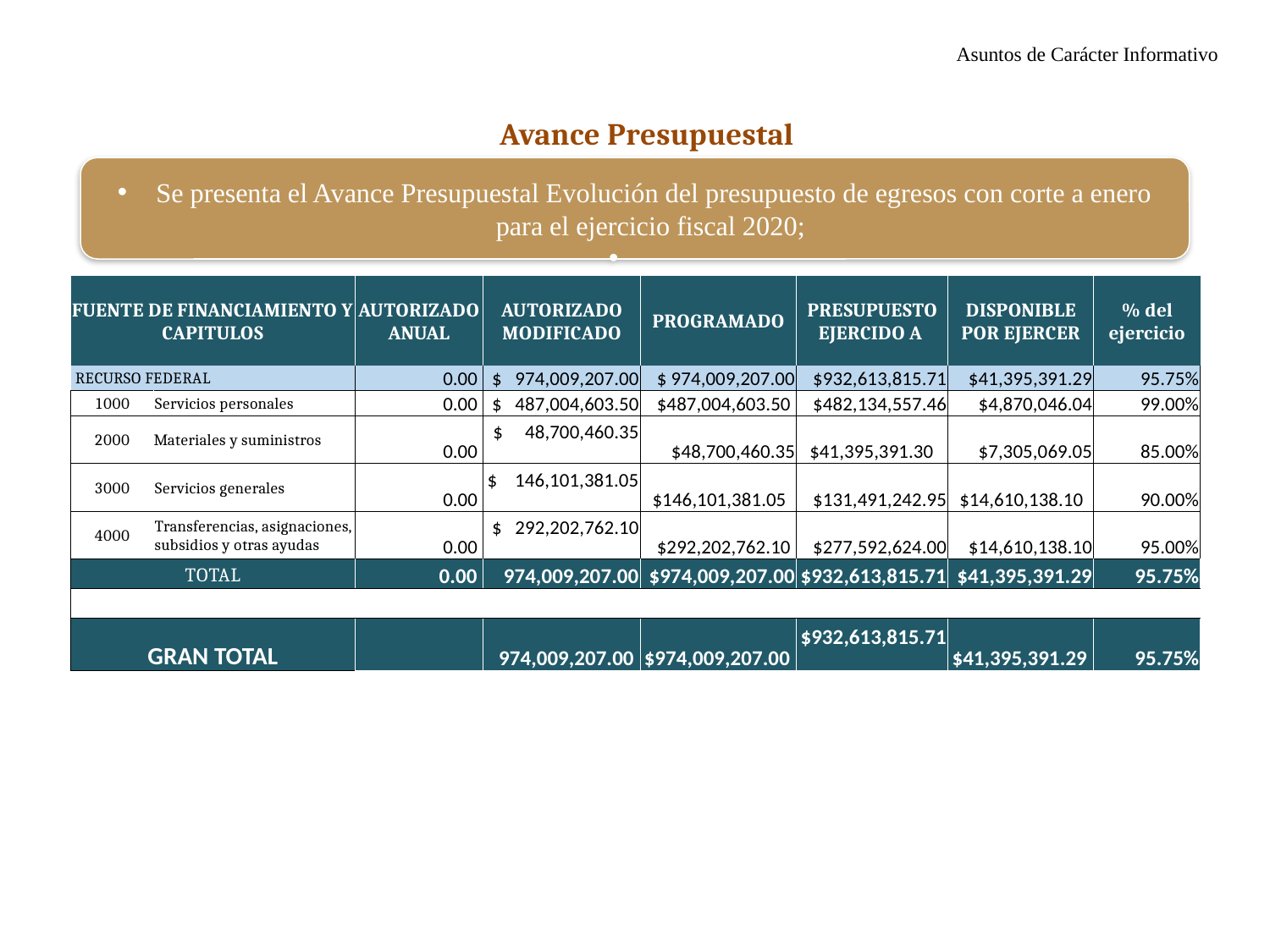

Asuntos de Carácter Informativo
Avance Presupuestal

Se presenta el Avance Presupuestal Evolución del presupuesto de egresos con corte a enero para el ejercicio fiscal 2020;

| FUENTE DE FINANCIAMIENTO Y CAPITULOS |  | AUTORIZADO ANUAL | AUTORIZADO MODIFICADO | PROGRAMADO | PRESUPUESTO EJERCIDO A | DISPONIBLE POR EJERCER | % del ejercicio |
| --- | --- | --- | --- | --- | --- | --- | --- |
| RECURSO FEDERAL |  | 0.00 | $ 974,009,207.00 | $ 974,009,207.00 | $932,613,815.71 | $41,395,391.29 | 95.75% |
| 1000 | Servicios personales | 0.00 | $ 487,004,603.50 | $487,004,603.50 | $482,134,557.46 | $4,870,046.04 | 99.00% |
| 2000 | Materiales y suministros | 0.00 | $ 48,700,460.35 | $48,700,460.35 | $41,395,391.30 | $7,305,069.05 | 85.00% |
| 3000 | Servicios generales | 0.00 | $ 146,101,381.05 | $146,101,381.05 | $131,491,242.95 | $14,610,138.10 | 90.00% |
| 4000 | Transferencias, asignaciones, subsidios y otras ayudas | 0.00 | $ 292,202,762.10 | $292,202,762.10 | $277,592,624.00 | $14,610,138.10 | 95.00% |
| TOTAL |  | 0.00 | 974,009,207.00 | $974,009,207.00 | $932,613,815.71 | $41,395,391.29 | 95.75% |
|  |  |  |  |  |  |  |  |
| GRAN TOTAL |  |  | 974,009,207.00 | $974,009,207.00 | $932,613,815.71 | $41,395,391.29 | 95.75% |